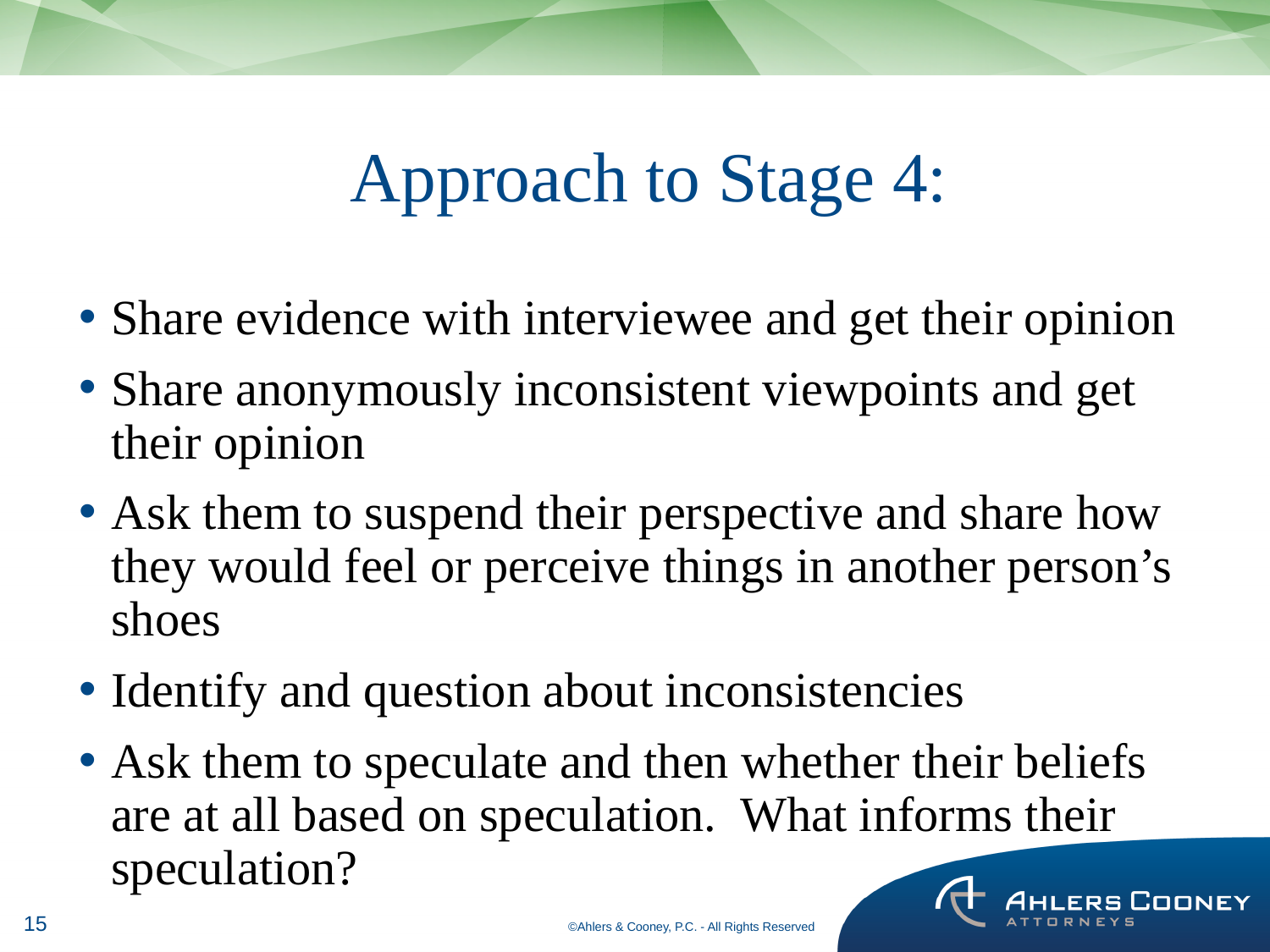

# Approach to Stage 4:
Share evidence with interviewee and get their opinion
Share anonymously inconsistent viewpoints and get their opinion
Ask them to suspend their perspective and share how they would feel or perceive things in another person’s shoes
Identify and question about inconsistencies
Ask them to speculate and then whether their beliefs are at all based on speculation.  What informs their speculation?